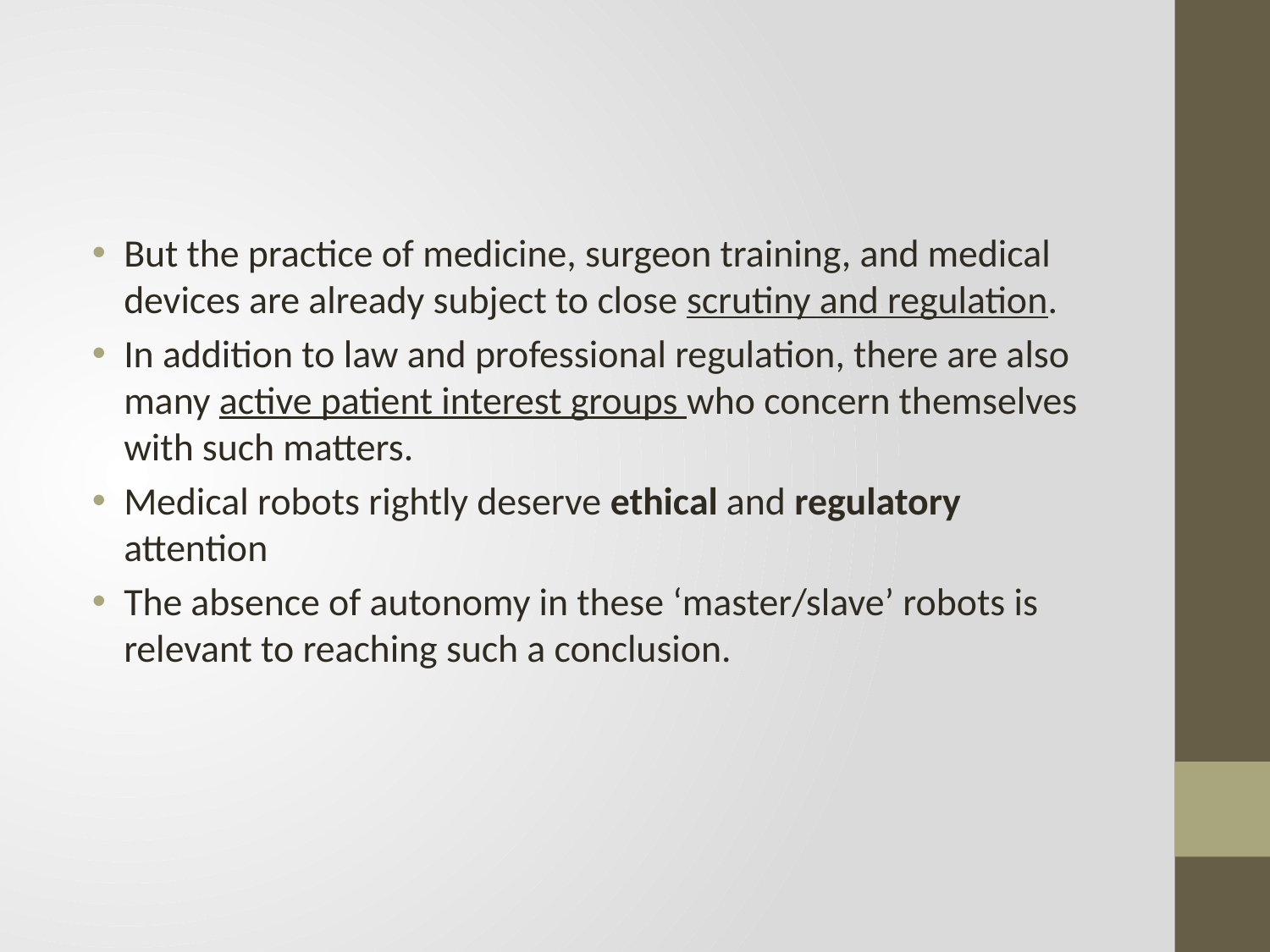

#
But the practice of medicine, surgeon training, and medical devices are already subject to close scrutiny and regulation.
In addition to law and professional regulation, there are also many active patient interest groups who concern themselves with such matters.
Medical robots rightly deserve ethical and regulatory attention
The absence of autonomy in these ‘master/slave’ robots is relevant to reaching such a conclusion.